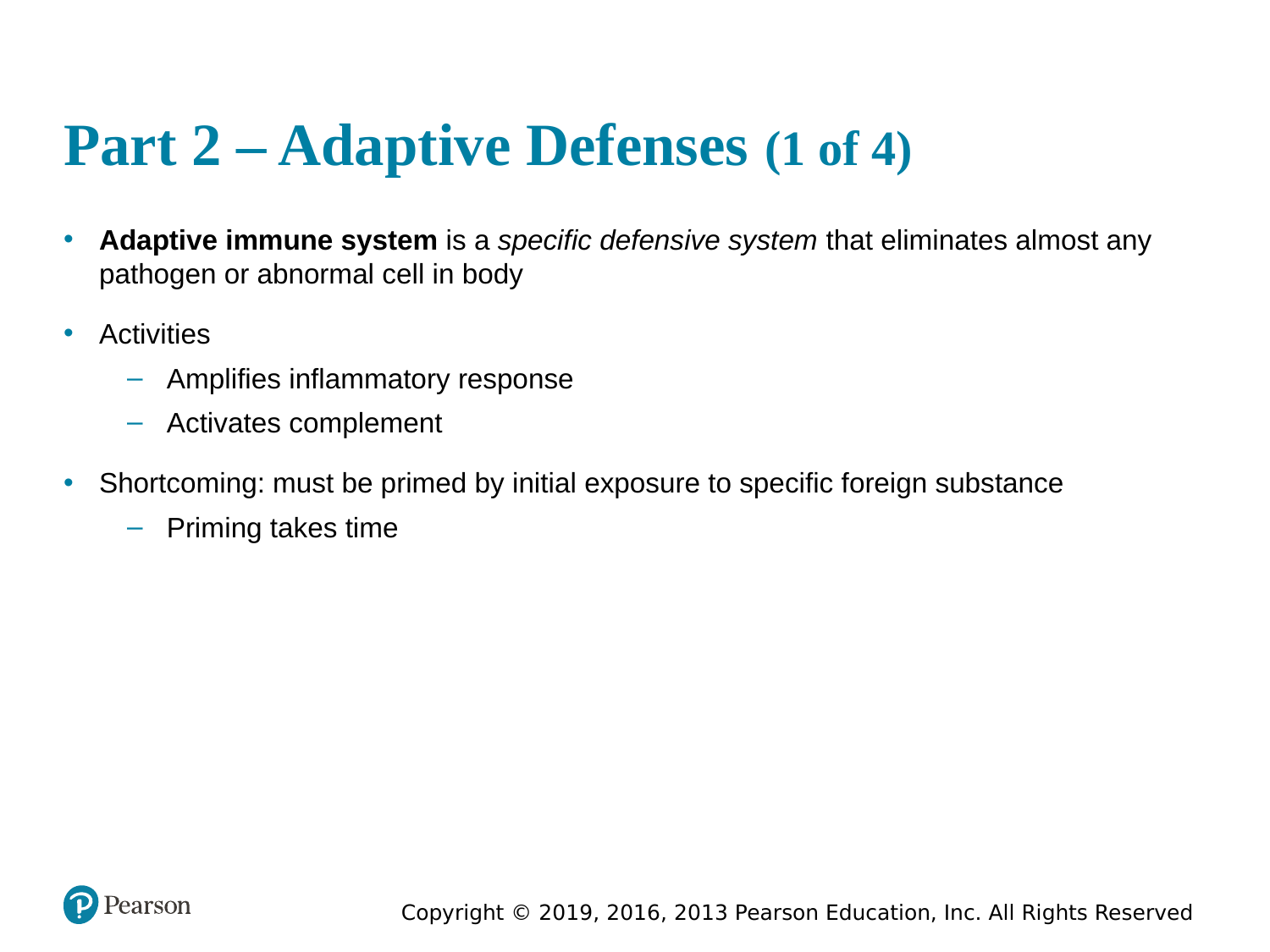

# Part 2 – Adaptive Defenses (1 of 4)
Adaptive immune system is a specific defensive system that eliminates almost any pathogen or abnormal cell in body
Activities
Amplifies inflammatory response
Activates complement
Shortcoming: must be primed by initial exposure to specific foreign substance
Priming takes time